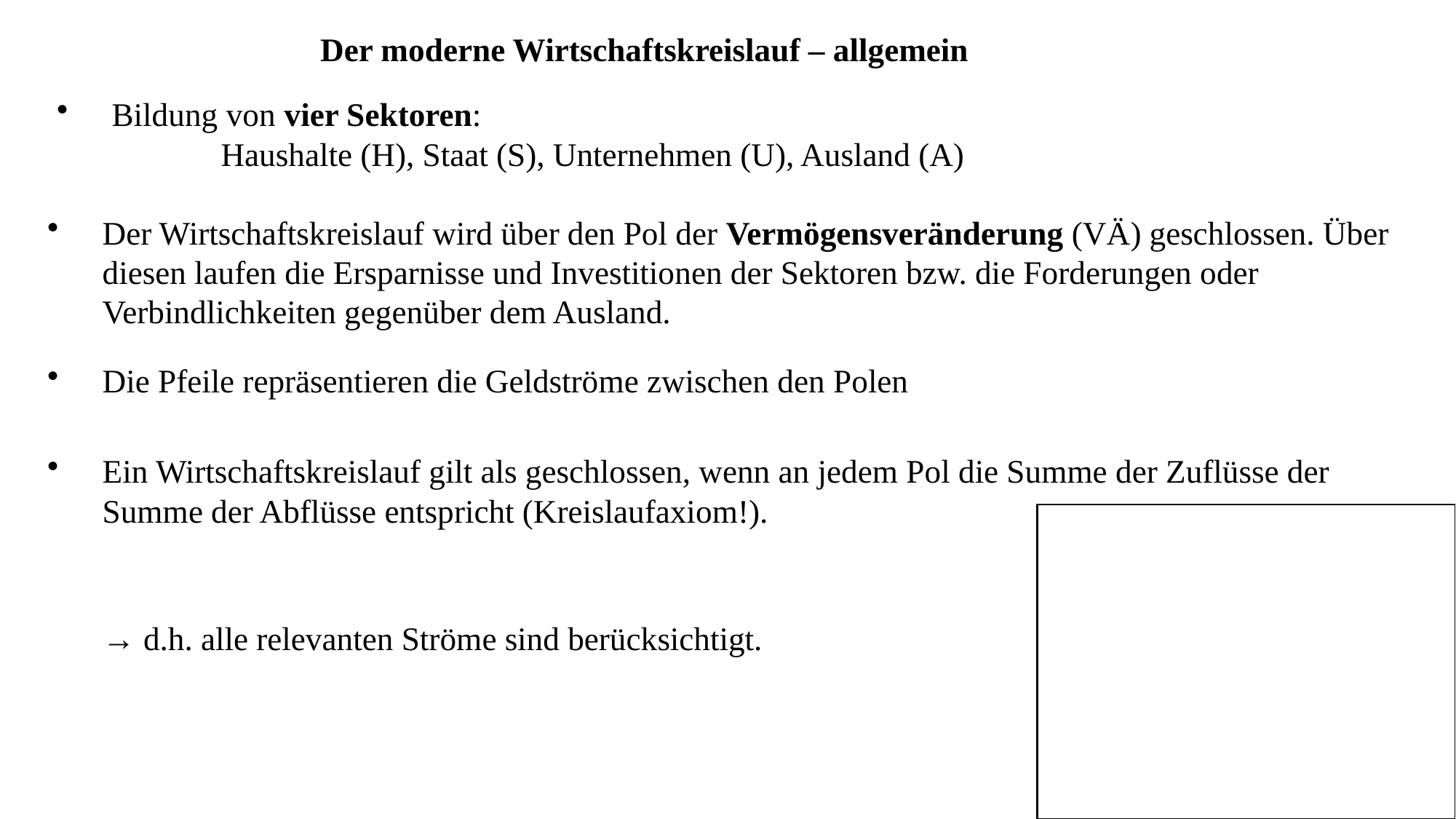

Der moderne Wirtschaftskreislauf – allgemein
Bildung von vier Sektoren:
		Haushalte (H), Staat (S), Unternehmen (U), Ausland (A)

Der Wirtschaftskreislauf wird über den Pol der Vermögensveränderung (VÄ) geschlossen. Über diesen laufen die Ersparnisse und Investitionen der Sektoren bzw. die Forderungen oder Verbindlichkeiten gegenüber dem Ausland.

Die Pfeile repräsentieren die Geldströme zwischen den Polen

Ein Wirtschaftskreislauf gilt als geschlossen, wenn an jedem Pol die Summe der Zuflüsse der Summe der Abflüsse entspricht (Kreislaufaxiom!).

	→ d.h. alle relevanten Ströme sind berücksichtigt.